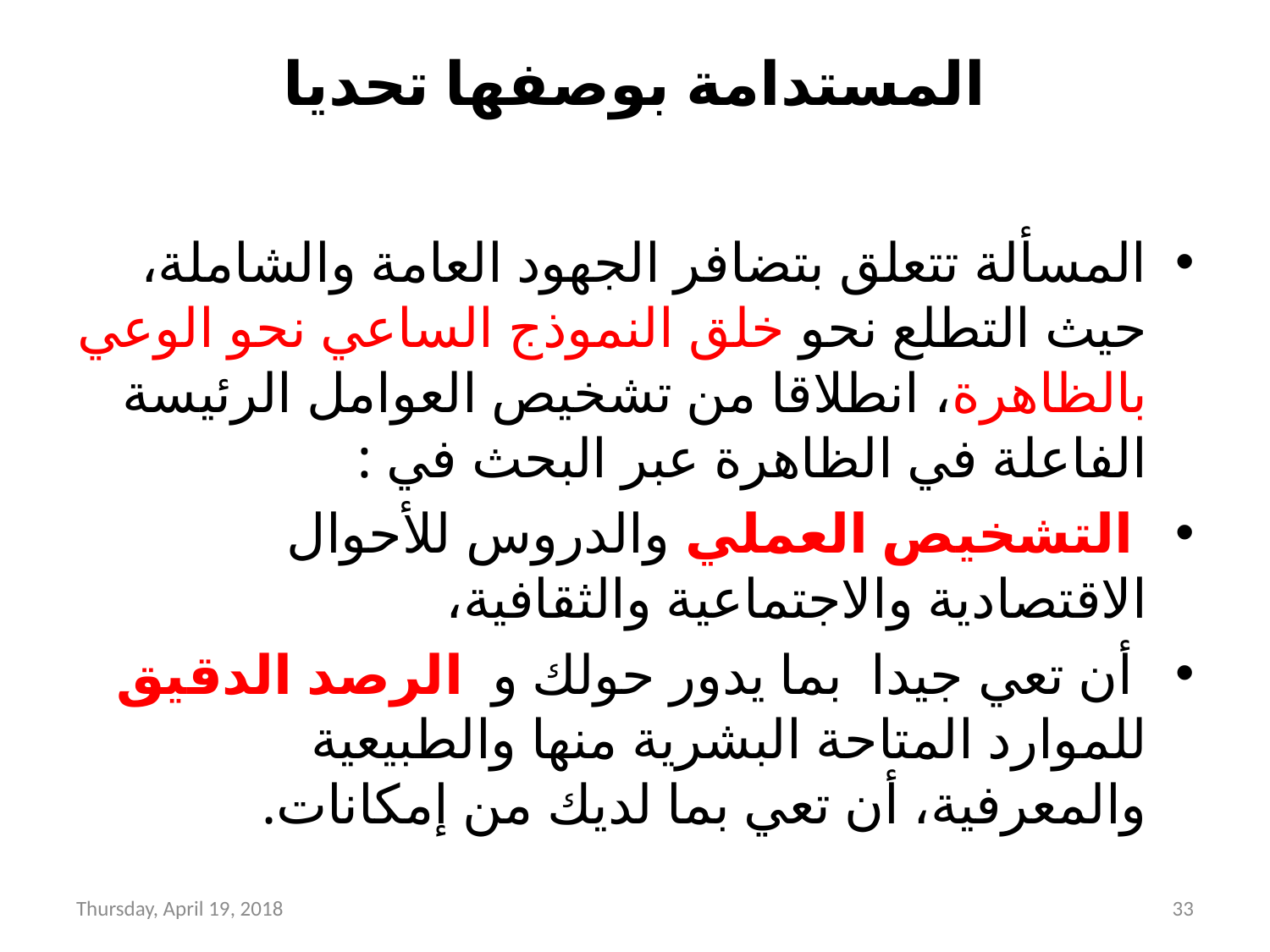

# المستدامة بوصفها تحديا
المسألة تتعلق بتضافر الجهود العامة والشاملة، حيث التطلع نحو خلق النموذج الساعي نحو الوعي بالظاهرة، انطلاقا من تشخيص العوامل الرئيسة الفاعلة في الظاهرة عبر البحث في :
 التشخيص العملي والدروس للأحوال الاقتصادية والاجتماعية والثقافية،
 أن تعي جيدا  بما يدور حولك و  الرصد الدقيق للموارد المتاحة البشرية منها والطبيعية والمعرفية، أن تعي بما لديك من إمكانات.
Thursday, April 19, 2018
33